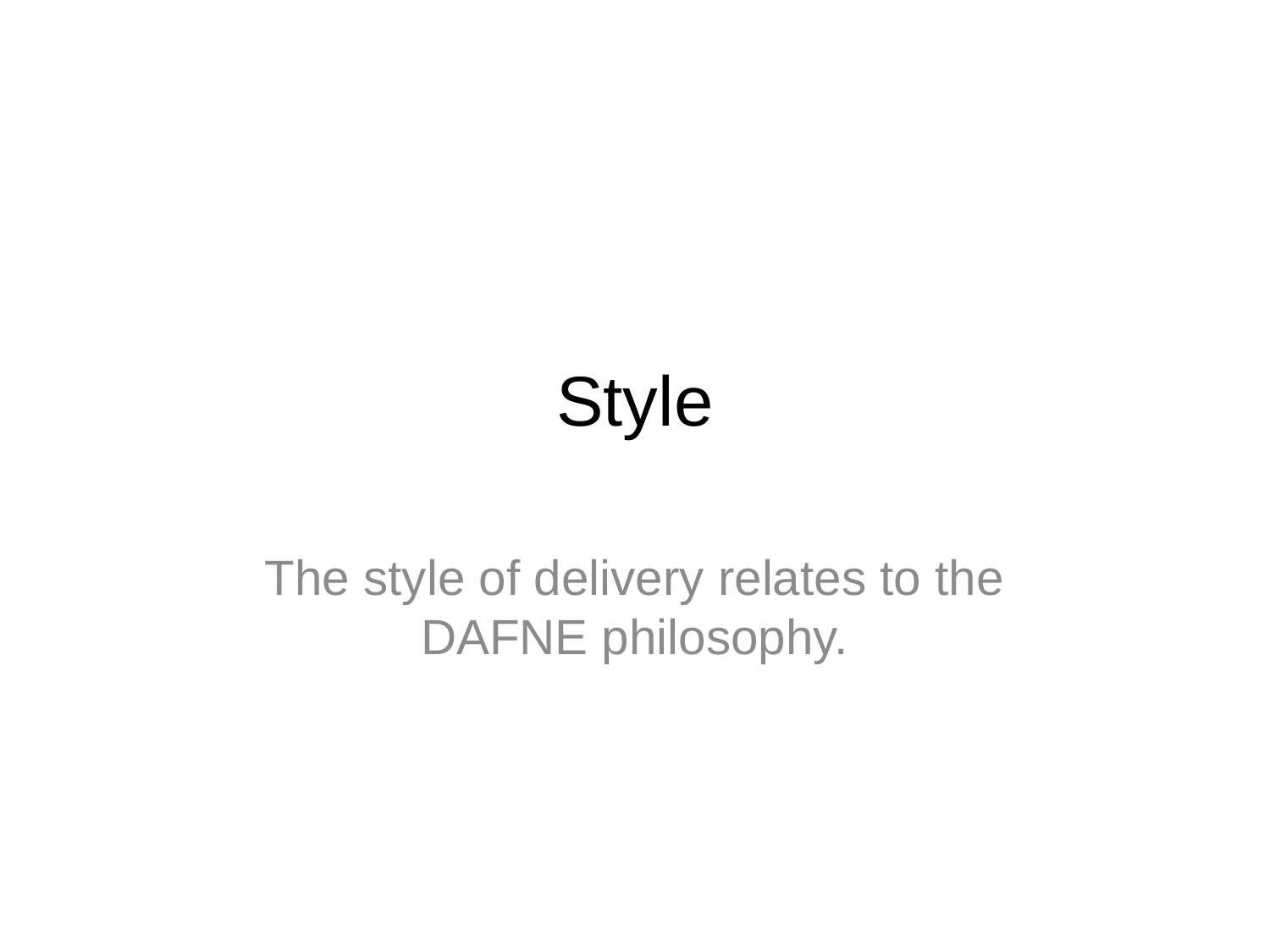

# Style
The style of delivery relates to the DAFNE philosophy.